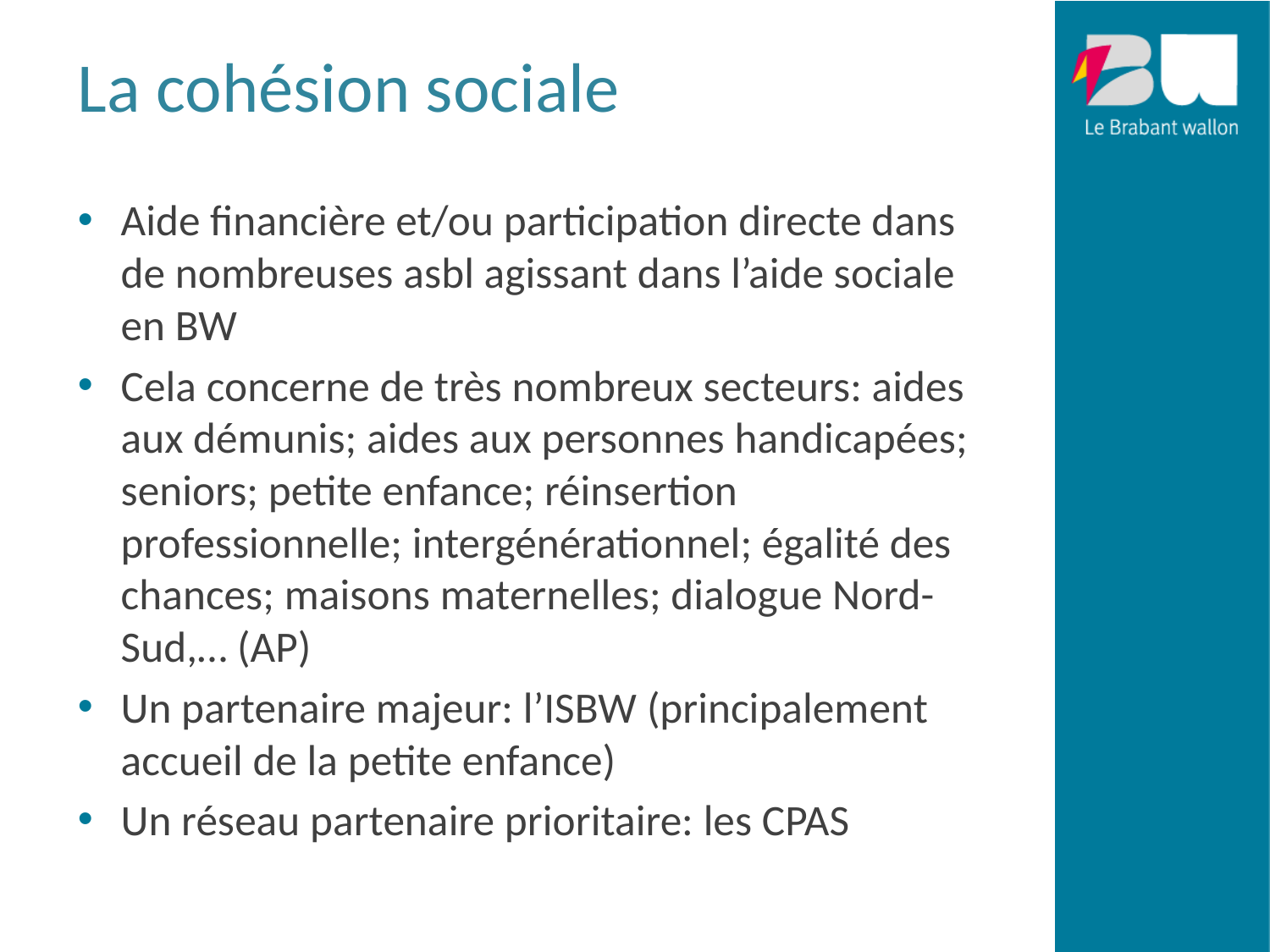

# La cohésion sociale
Aide financière et/ou participation directe dans de nombreuses asbl agissant dans l’aide sociale en BW
Cela concerne de très nombreux secteurs: aides aux démunis; aides aux personnes handicapées; seniors; petite enfance; réinsertion professionnelle; intergénérationnel; égalité des chances; maisons maternelles; dialogue Nord-Sud,… (AP)
Un partenaire majeur: l’ISBW (principalement accueil de la petite enfance)
Un réseau partenaire prioritaire: les CPAS